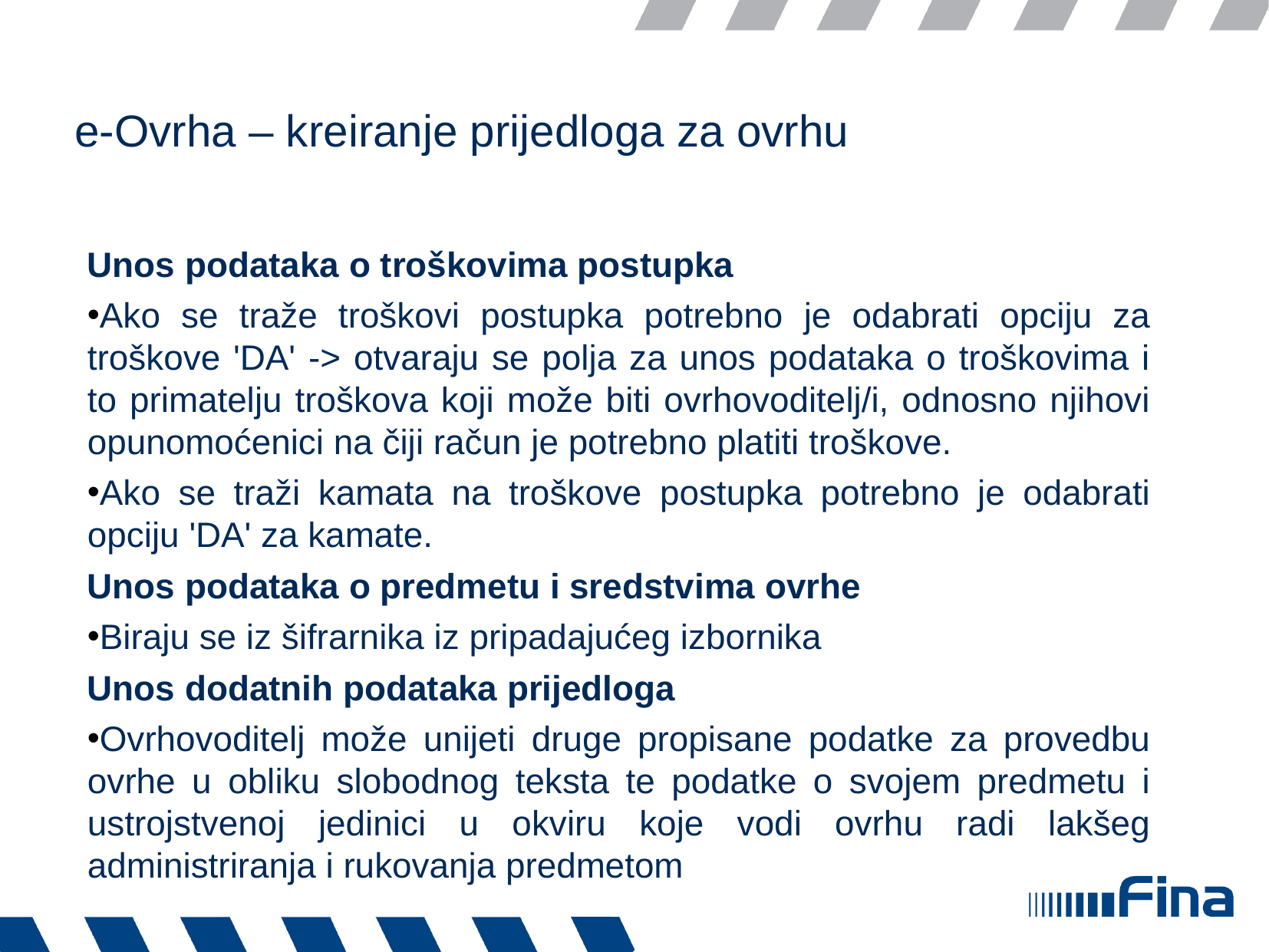

# e-Ovrha – kreiranje prijedloga za ovrhu
Unos podataka o troškovima postupka
Ako se traže troškovi postupka potrebno je odabrati opciju za troškove 'DA' -> otvaraju se polja za unos podataka o troškovima i to primatelju troškova koji može biti ovrhovoditelj/i, odnosno njihovi opunomoćenici na čiji račun je potrebno platiti troškove.
Ako se traži kamata na troškove postupka potrebno je odabrati opciju 'DA' za kamate.
Unos podataka o predmetu i sredstvima ovrhe
Biraju se iz šifrarnika iz pripadajućeg izbornika
Unos dodatnih podataka prijedloga
Ovrhovoditelj može unijeti druge propisane podatke za provedbu ovrhe u obliku slobodnog teksta te podatke o svojem predmetu i ustrojstvenoj jedinici u okviru koje vodi ovrhu radi lakšeg administriranja i rukovanja predmetom